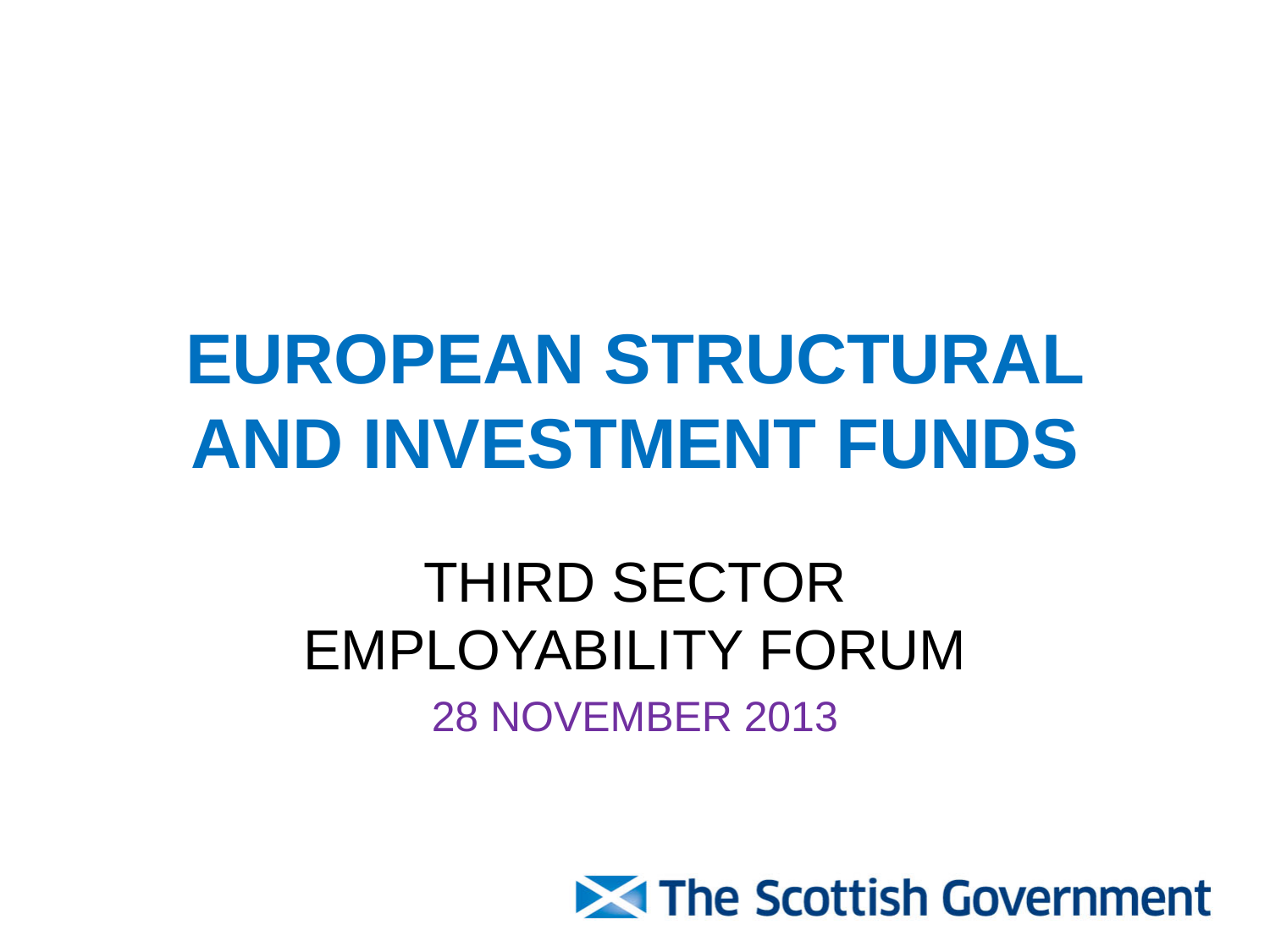

# EUROPEAN STRUCTURAL AND INVESTMENT FUNDS
THIRD SECTOR EMPLOYABILITY FORUM
28 NOVEMBER 2013